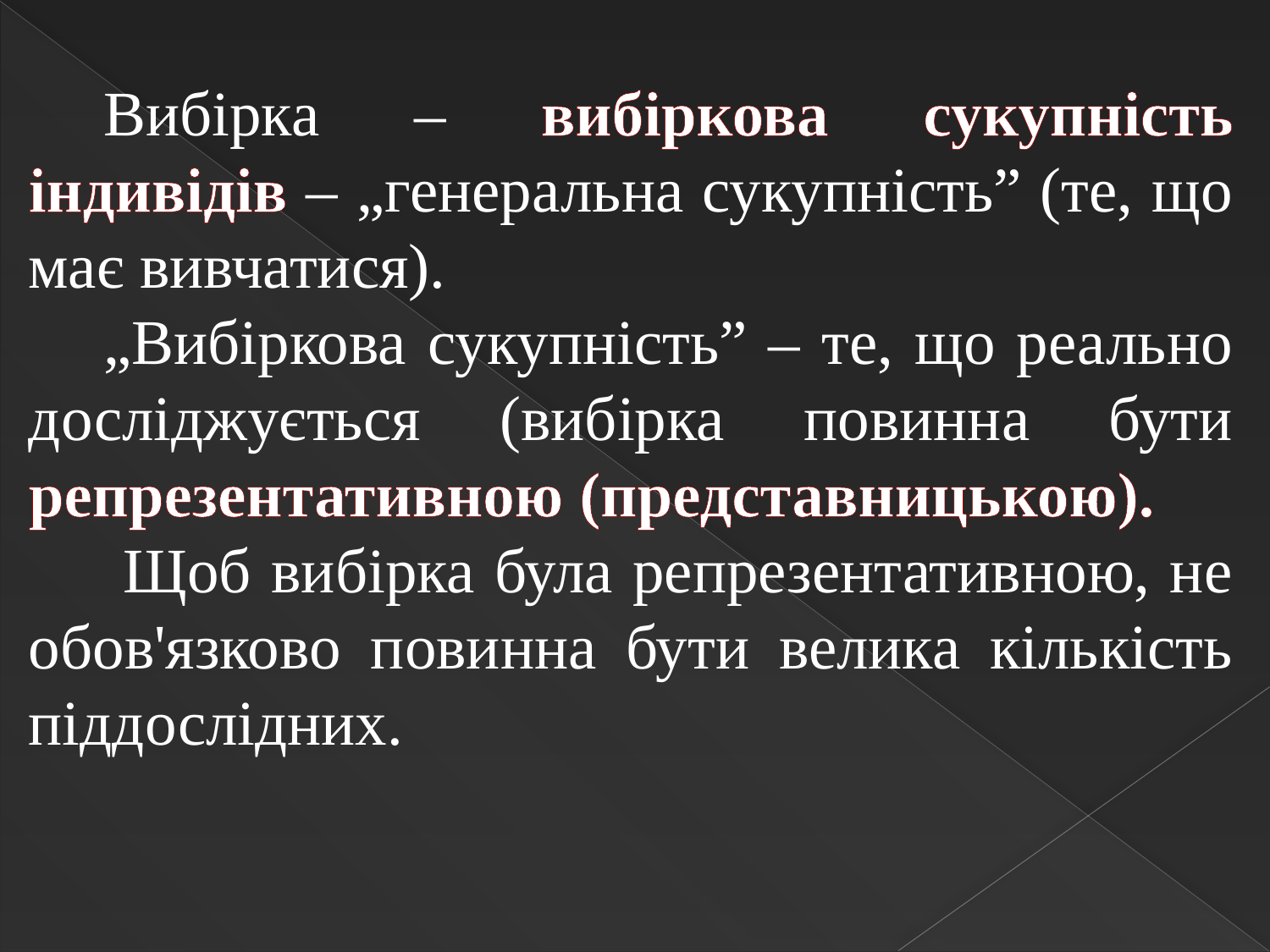

Вибірка – вибіркова сукупність індивідів – „генеральна сукупність” (те, що має вивчатися).
„Вибіркова сукупність” – те, що реально досліджується (вибірка повинна бути репрезентативною (представницькою).
 Щоб вибірка була репрезентативною, не обов'язково повинна бути велика кількість піддослідних.